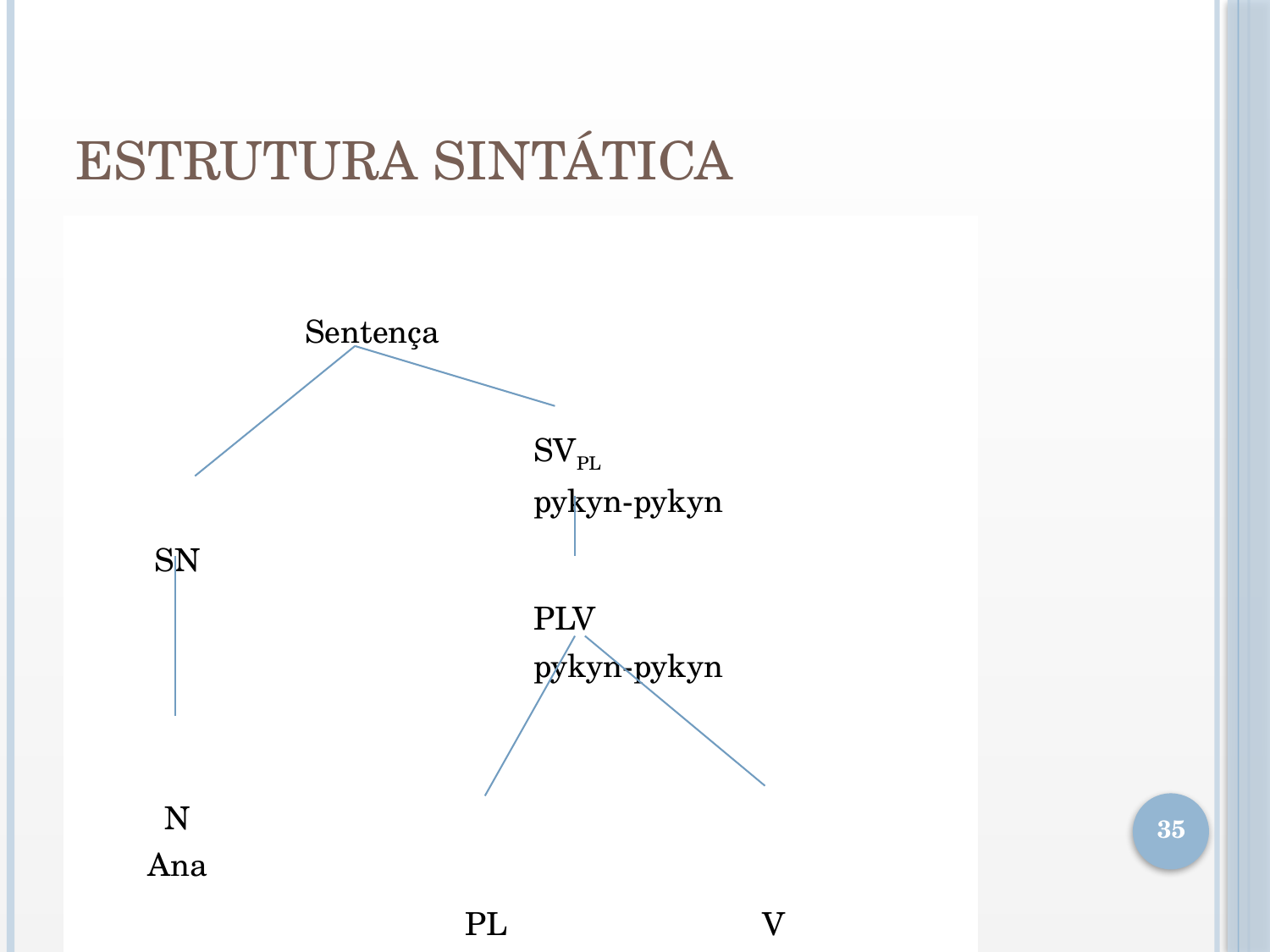

# Estrutura sintática
|  | SSssssssçf |  |  |
| --- | --- | --- | --- |
|  | Sentença |  |  |
|  |  |  |  |
|  |  | SVPL pykyn-pykyn |  |
| SN |  |  |  |
|  |  | PLV pykyn-pykyn |  |
| N Ana |  |  |  |
|  | PL |  | V pykyn |
35